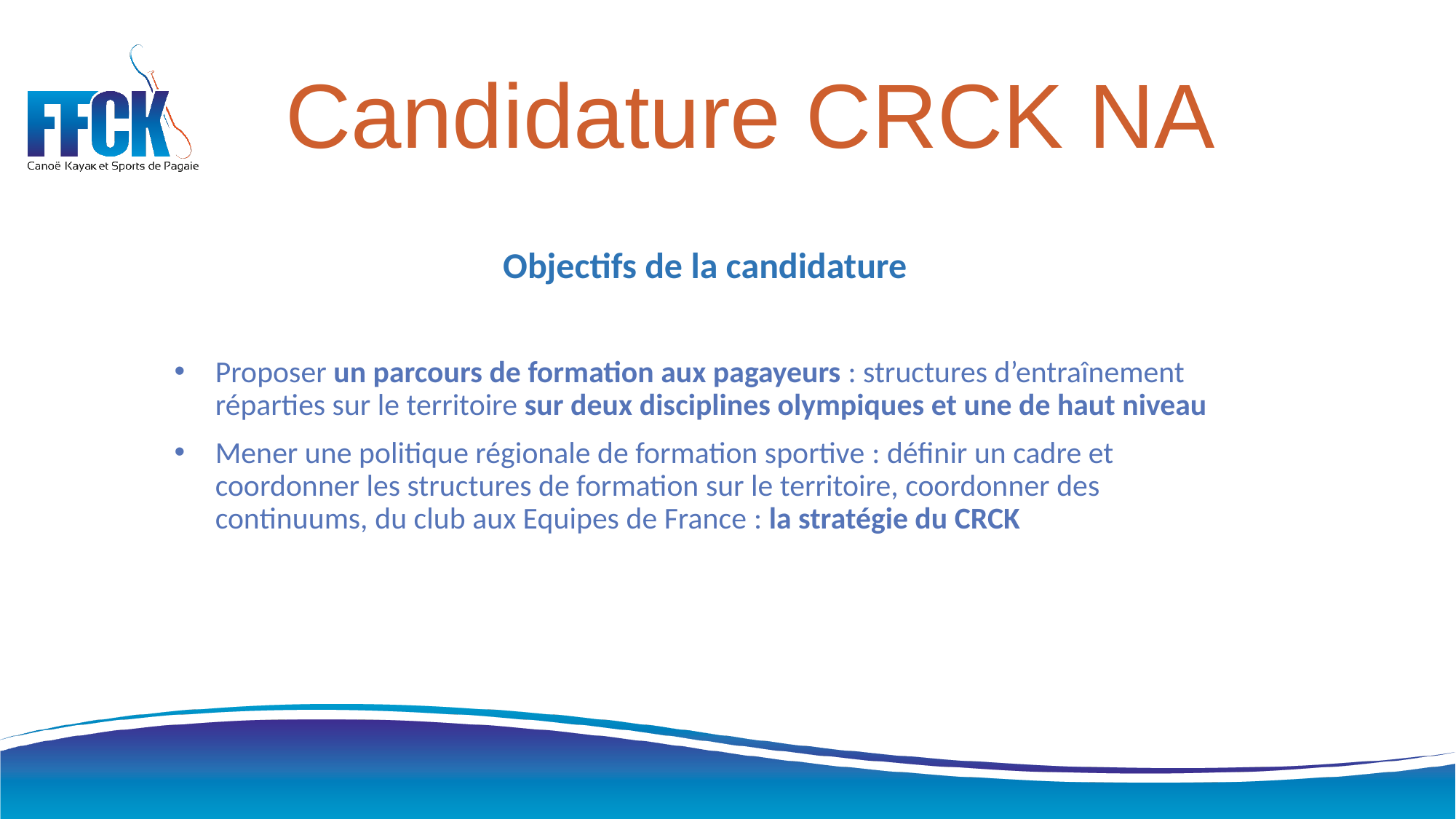

# Candidature CRCK NA
Objectifs de la candidature

Proposer un parcours de formation aux pagayeurs : structures d’entraînement réparties sur le territoire sur deux disciplines olympiques et une de haut niveau
Mener une politique régionale de formation sportive : définir un cadre et coordonner les structures de formation sur le territoire, coordonner des continuums, du club aux Equipes de France : la stratégie du CRCK